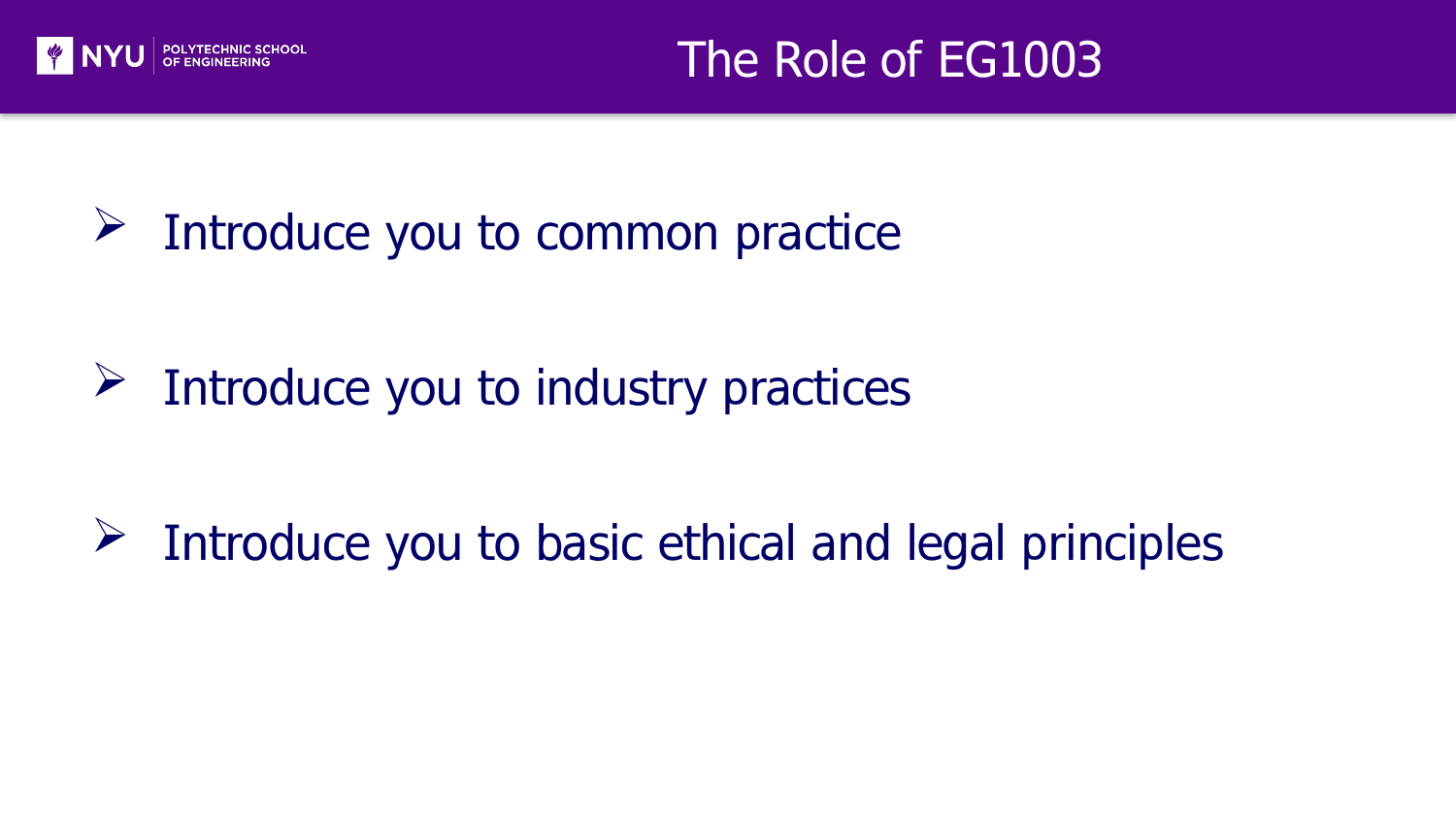

The Role of EG1003
Introduce you to common practice

Introduce you to industry practices

Introduce you to basic ethical and legal principles